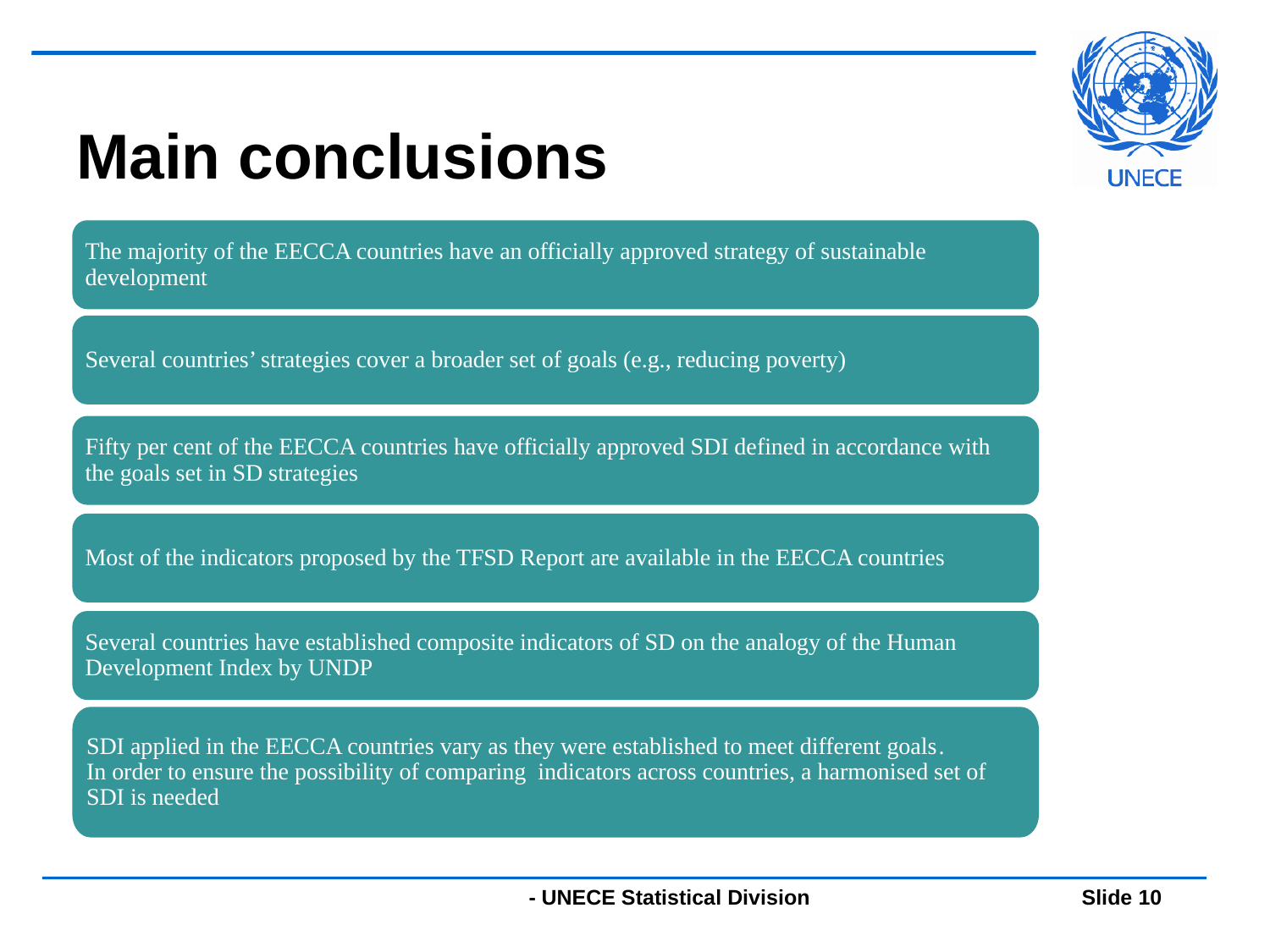

# Main conclusions
The majority of the EECCA countries have an officially approved strategy of sustainable development
Several countries’ strategies cover a broader set of goals (e.g., reducing poverty)
Fifty per cent of the EECCA countries have officially approved SDI defined in accordance with the goals set in SD strategies
Most of the indicators proposed by the TFSD Report are available in the EECCA countries
Several countries have established composite indicators of SD on the analogy of the Human Development Index by UNDP
SDI applied in the EECCA countries vary as they were established to meet different goals.
In order to ensure the possibility of comparing  indicators across countries, a harmonised set of SDI is needed